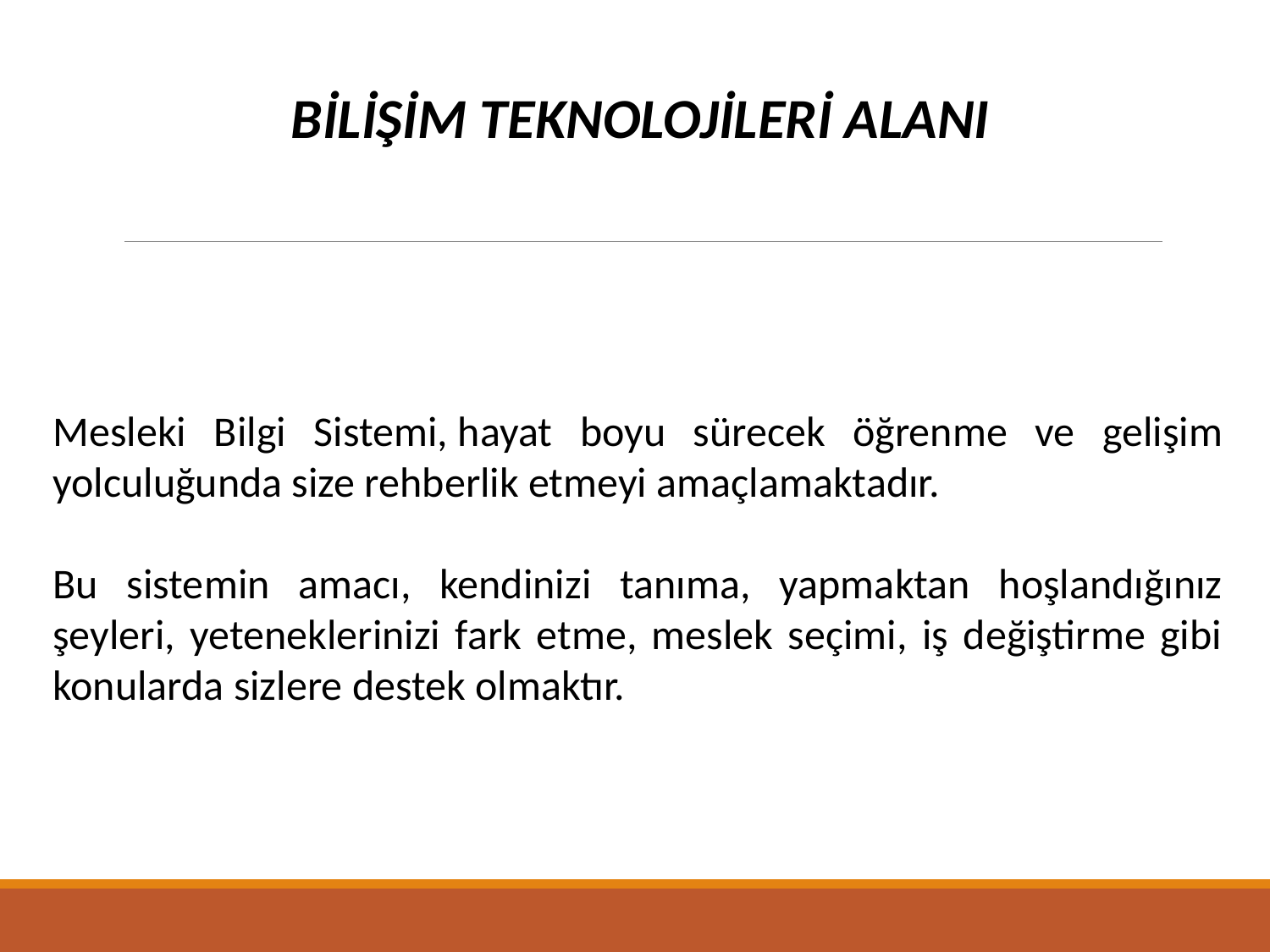

BİLİŞİM TEKNOLOJİLERİ ALANI
Mesleki Bilgi Sistemi, hayat boyu sürecek öğrenme ve gelişim yolculuğunda size rehberlik etmeyi amaçlamaktadır.
 
Bu sistemin amacı, kendinizi tanıma, yapmaktan hoşlandığınız şeyleri, yeteneklerinizi fark etme, meslek seçimi, iş değiştirme gibi konularda sizlere destek olmaktır.